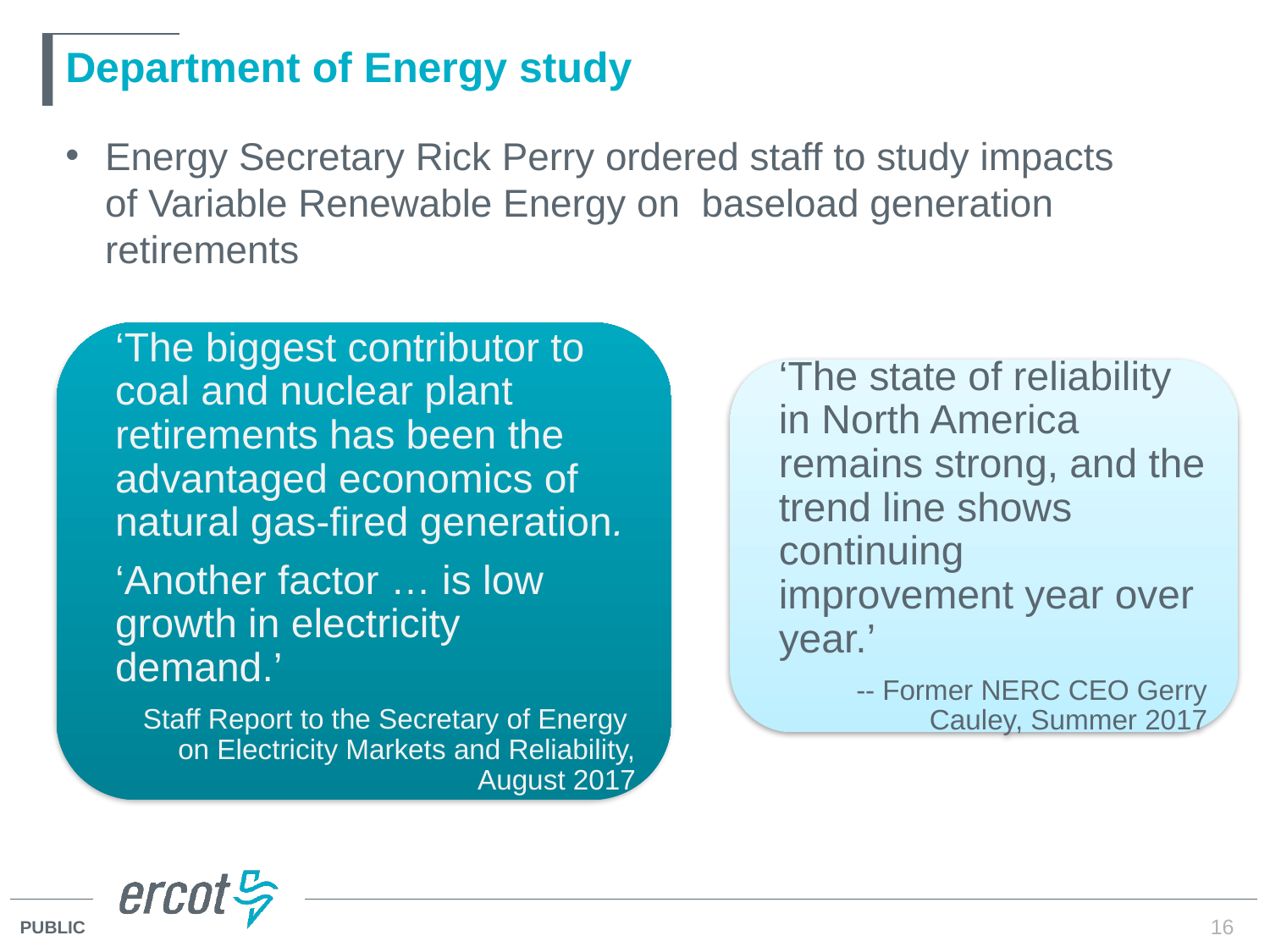

# Department of Energy study
Energy Secretary Rick Perry ordered staff to study impacts of Variable Renewable Energy on  baseload generation retirements
‘The biggest contributor to coal and nuclear plant retirements has been the advantaged economics of natural gas-fired generation.
‘Another factor … is low growth in electricity demand.’
Staff Report to the Secretary of Energy
on Electricity Markets and Reliability, August 2017

‘The state of reliability in North America remains strong, and the trend line shows continuing improvement year over year.’
-- Former NERC CEO Gerry Cauley, Summer 2017

16